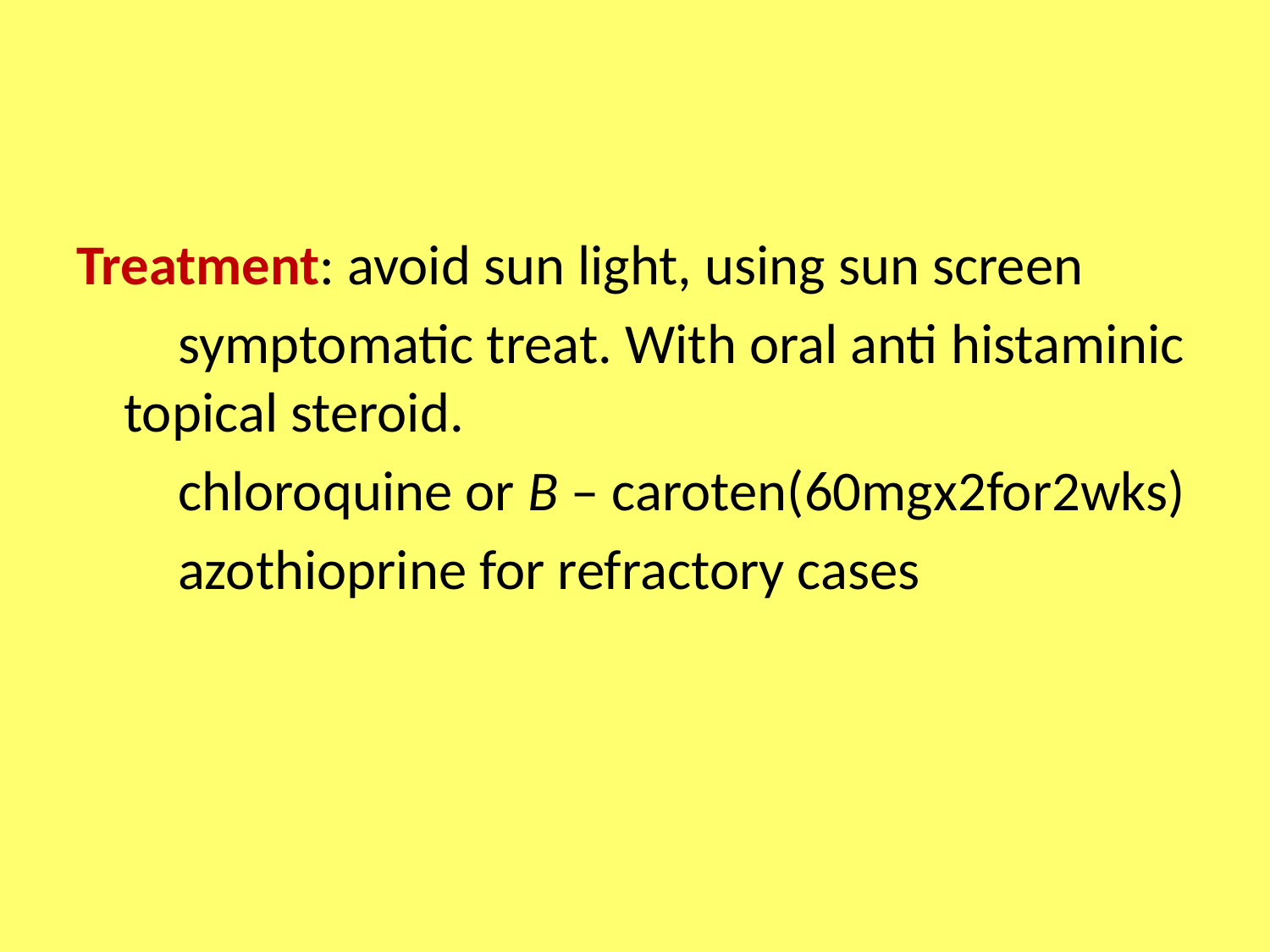

#
Treatment: avoid sun light, using sun screen
        symptomatic treat. With oral anti histaminic topical steroid.
        chloroquine or B – caroten(60mgx2for2wks)
        azothioprine for refractory cases